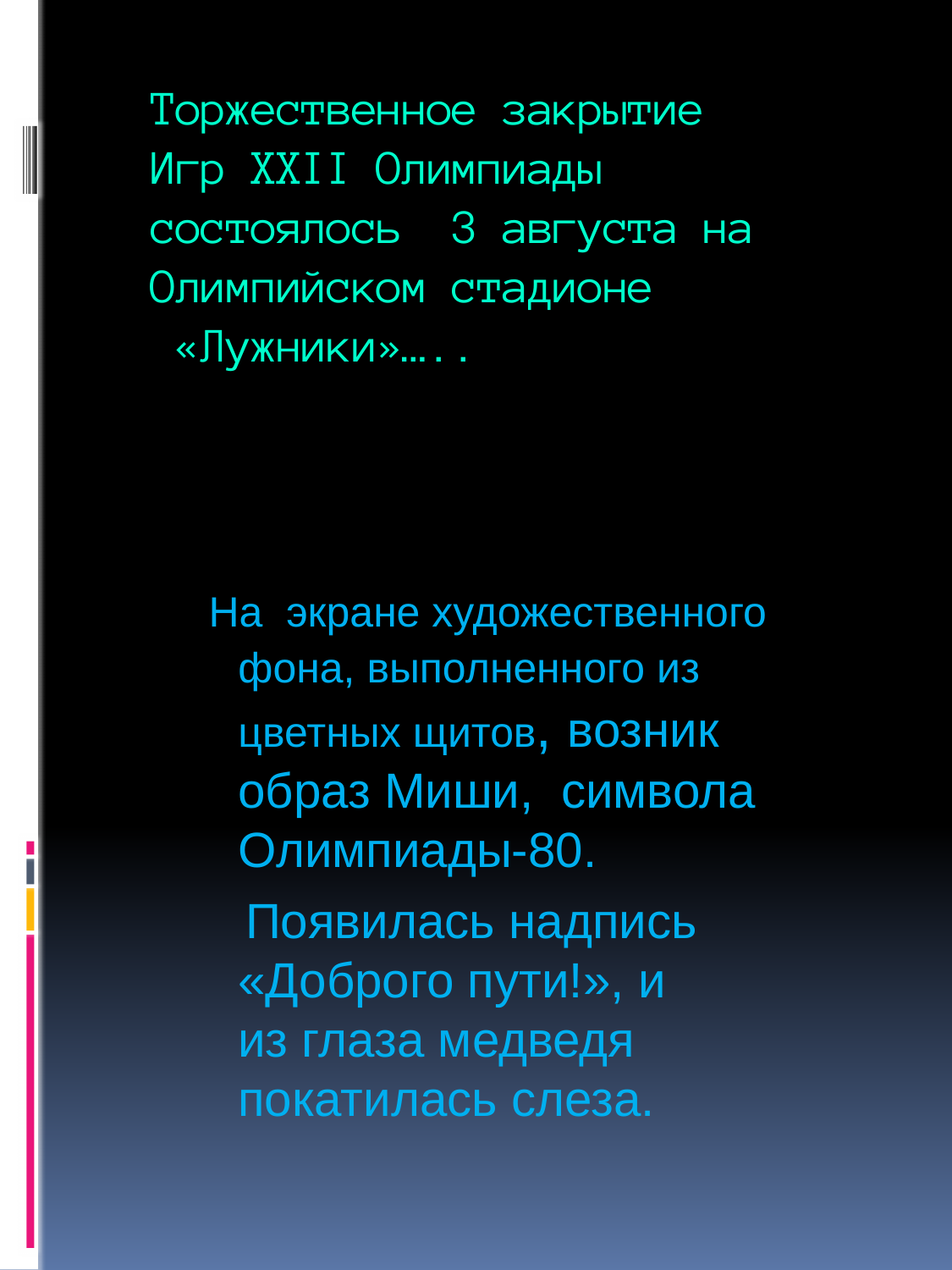

# Торжественное закрытие Игр XXII Олимпиады состоялось  3 августа на Олимпийском стадионе «Лужники»…..
 На  экране художественного фона, выполненного из цветных щитов, возник  образ Миши,  символа Олимпиады-80.
    Появилась надпись «Доброго пути!», и          из глаза медведя покатилась слеза.